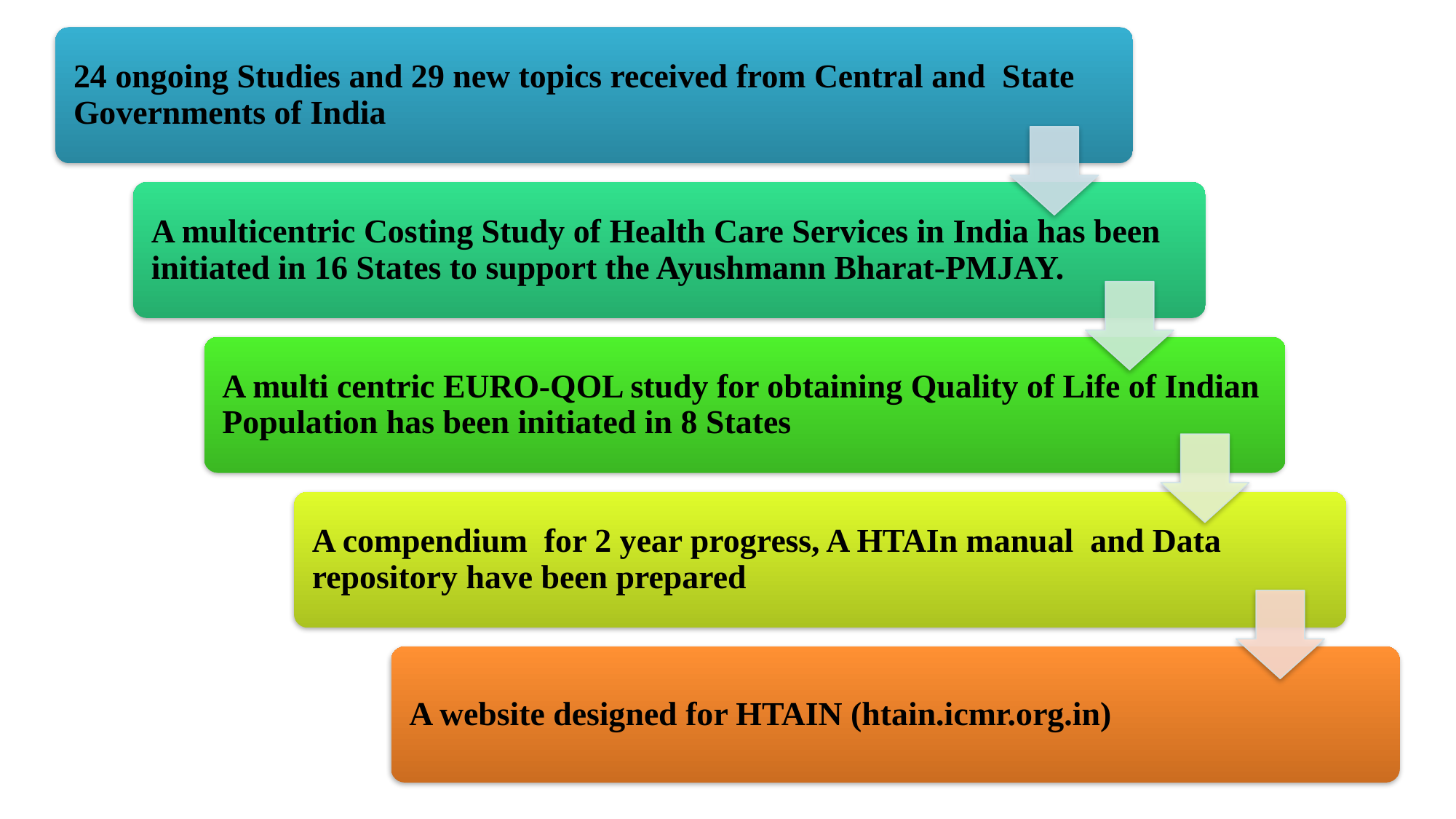

24 ongoing Studies and 29 new topics received from Central and  State Governments of India
A multicentric Costing Study of Health Care Services in India has been initiated in 16 States to support the Ayushmann Bharat-PMJAY.
A multi centric EURO-QOL study for obtaining Quality of Life of Indian Population has been initiated in 8 States
A compendium  for 2 year progress, A HTAIn manual  and Data repository have been prepared
A website designed for HTAIN (htain.icmr.org.in)